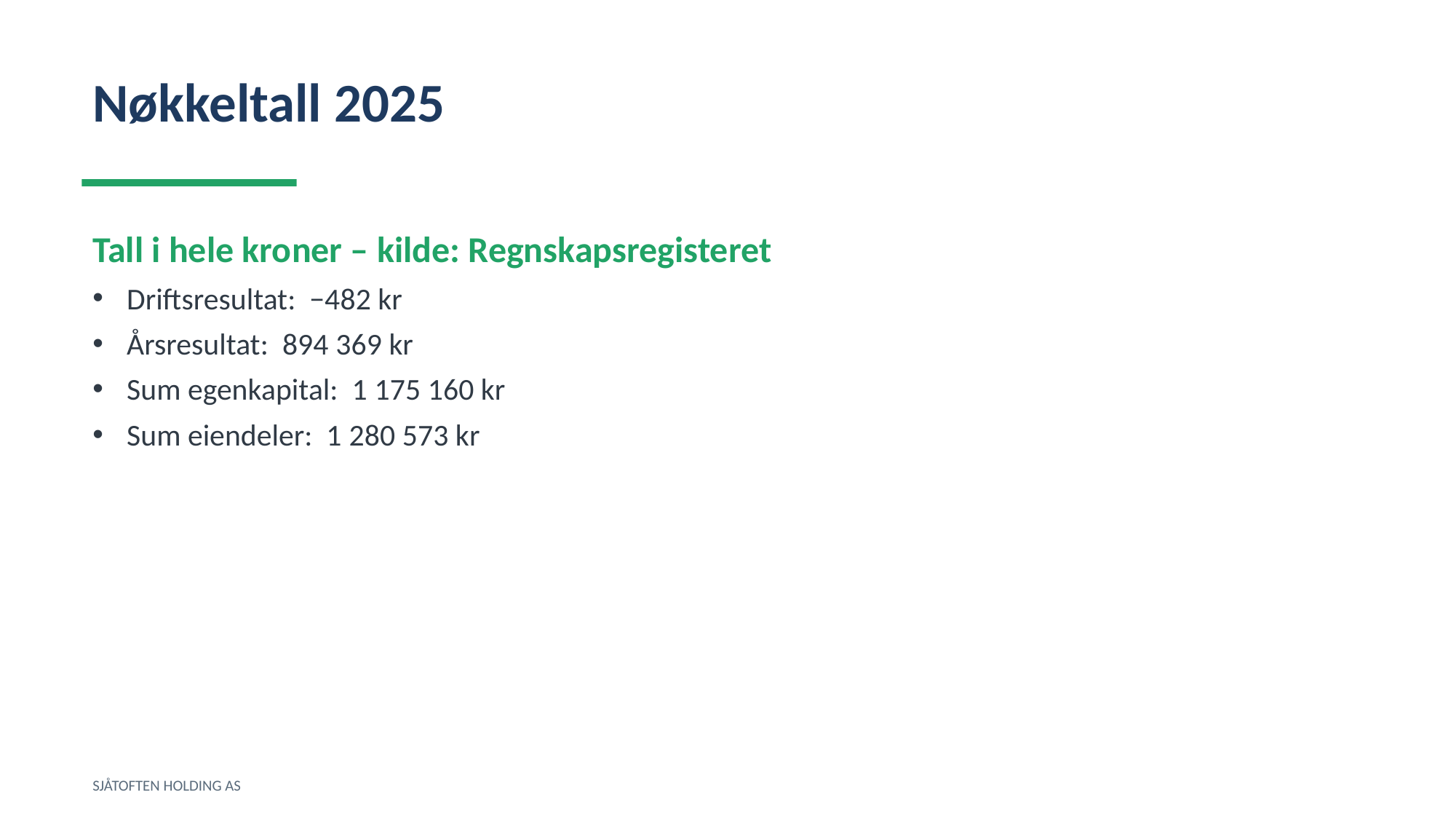

Nøkkeltall 2025

Tall i hele kroner – kilde: Regnskapsregisteret
Driftsresultat:  −482 kr
Årsresultat:  894 369 kr
Sum egenkapital:  1 175 160 kr
Sum eiendeler:  1 280 573 kr
SJÅTOFTEN HOLDING AS